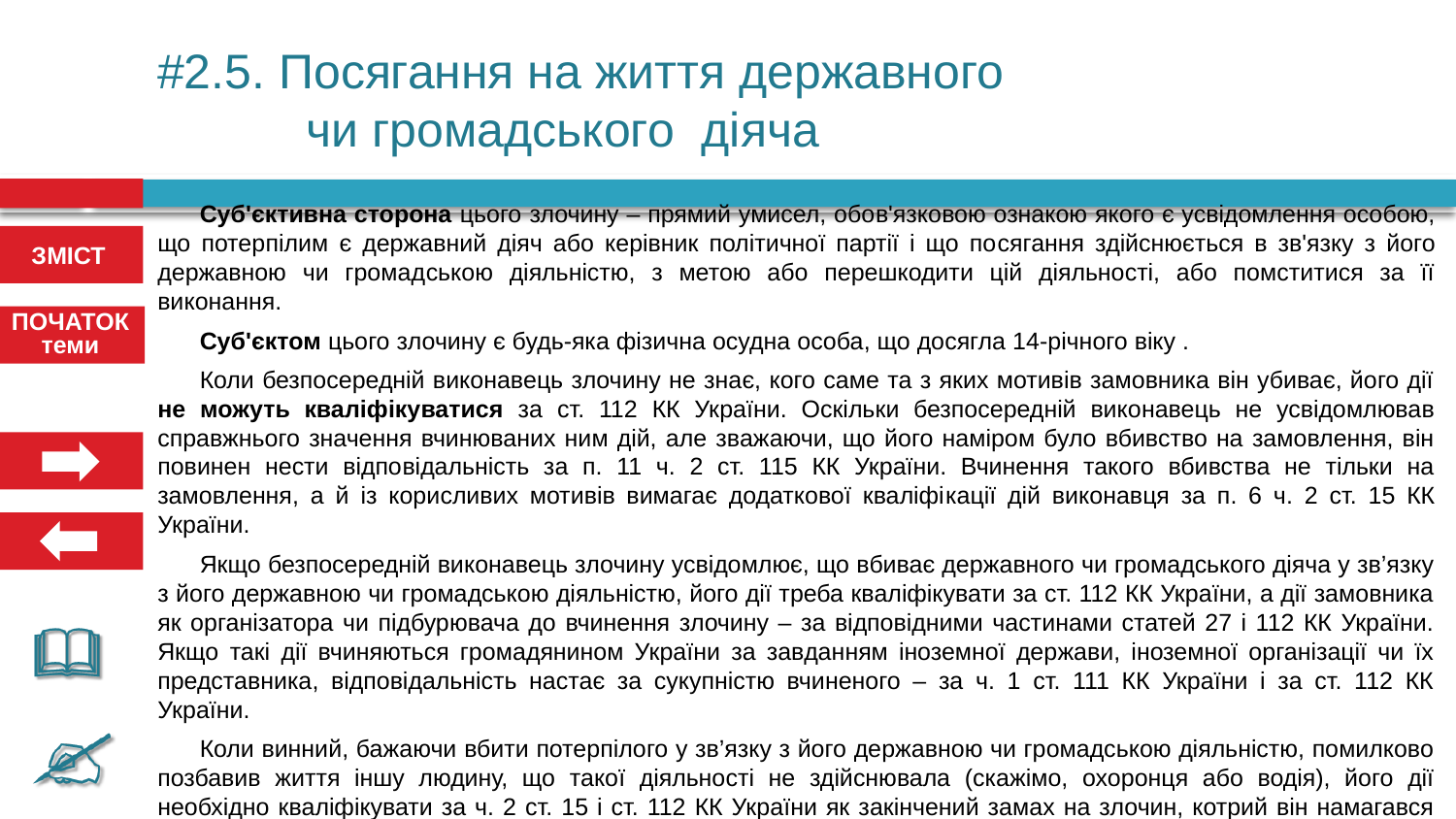

# #2.5. Посягання на життя державного чи громадського  діяча
Суб'єктивна сторона цього злочину – прямий умисел, обо­в'язковою ознакою якого є усвідомлення особою, що потерпі­лим є державний діяч або керівник політичної партії і що по­сягання здійснюється в зв'язку з його державною чи громад­ською діяльністю, з метою або перешкодити цій діяльності, або помститися за її виконання.
Суб'єктом цього злочину є будь-яка фізична осудна особа, що досягла 14-річного віку .
Коли безпосередній виконавець злочину не знає, кого саме та з яких мотивів замовника він убиває, його дії не можуть кваліфікуватися за ст. 112 КК України. Оскільки безпосередній виконавець не усвідомлював справжнього значення вчинюваних ним дій, але зважаючи, що його наміром було вбивство на замовлення, він повинен нести відпо­відальність за п. 11 ч. 2 ст. 115 КК України. Вчинення такого вбивства не тільки на замовлення, а й із корисливих мотивів вимагає додаткової кваліфі­кації дій виконавця за п. 6 ч. 2 ст. 15 КК України.
Якщо безпосередній виконавець злочину усвідомлює, що вбиває державного чи громадського діяча у зв’язку з його державною чи громадською діяльністю, його дії треба кваліфікувати за ст. 112 КК України, а дії замовника як організатора чи підбурювача до вчинення злочину – за відповідними частинами статей 27 і 112 КК України. Якщо такі дії вчиняються громадянином України за завданням іноземної держави, іноземної організації чи їх представника, відповідальність настає за сукупністю вчиненого – за ч. 1 ст. 111 КК України і за ст. 112 КК України.
Коли винний, бажаючи вбити потерпілого у зв’язку з його державною чи громадською діяльністю, помилково позбавив життя іншу людину, що такої діяльності не здійснювала (скажімо, охоронця або водія), його дії необхідно кваліфікувати за ч. 2 ст. 15 і ст. 112 КК України як закінчений замах на злочин, котрий він намагався вчинити, і за відповідною части­ною ст. 115 КК України. Якщо умисне вбивство державного чи громадського діяча або замах на нього вчинені за інших обтяжуючих обставин, перед­бачених ч. 2 ст. 115 КК України, дії винної особи додатково кваліфікуються і за відповідними пунктами цієї статті.